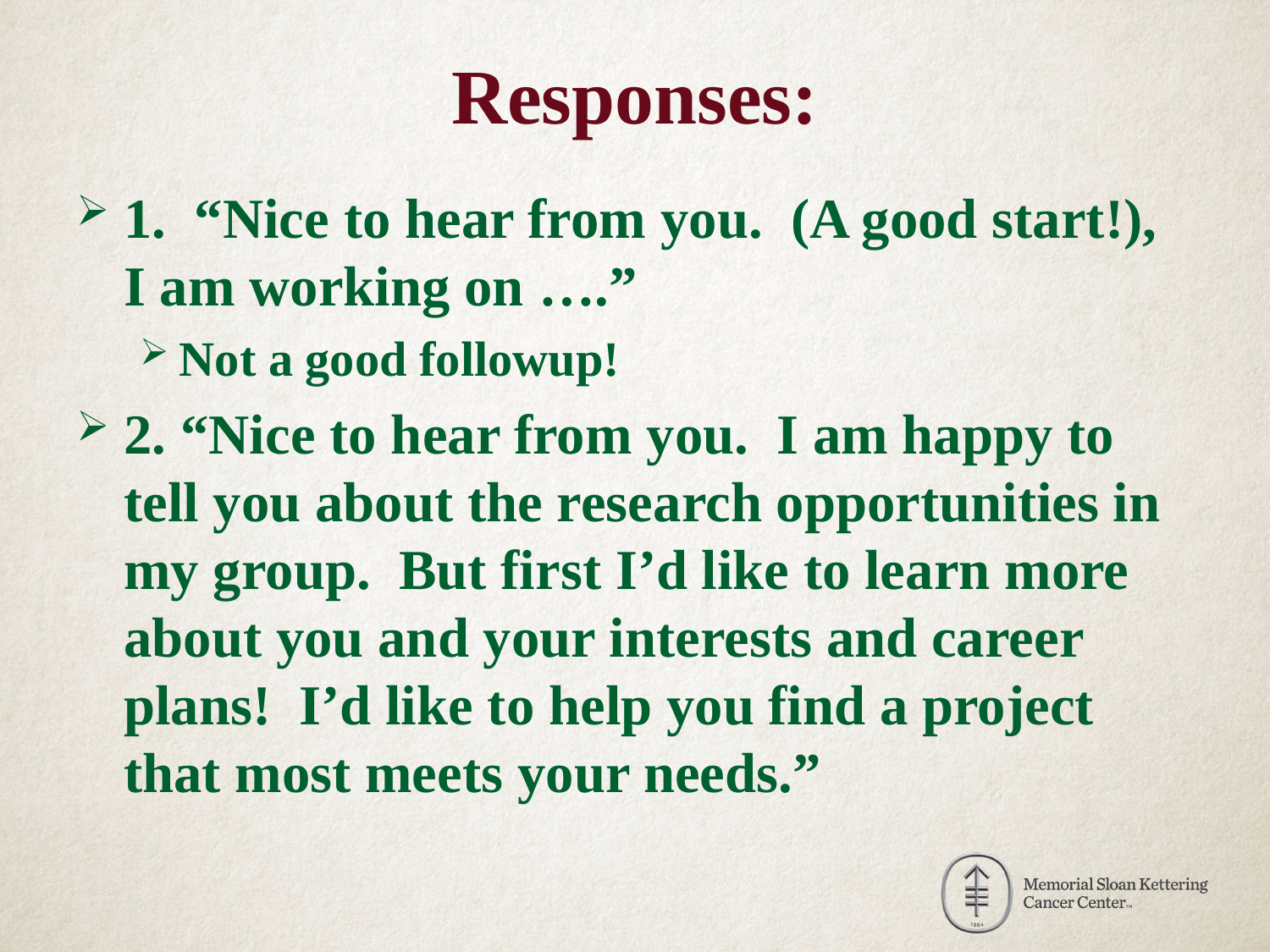

# Responses:
1.  “Nice to hear from you.  (A good start!), I am working on ….”
Not a good followup!
2. “Nice to hear from you.  I am happy to tell you about the research opportunities in my group.  But first I’d like to learn more about you and your interests and career plans!  I’d like to help you find a project that most meets your needs.”